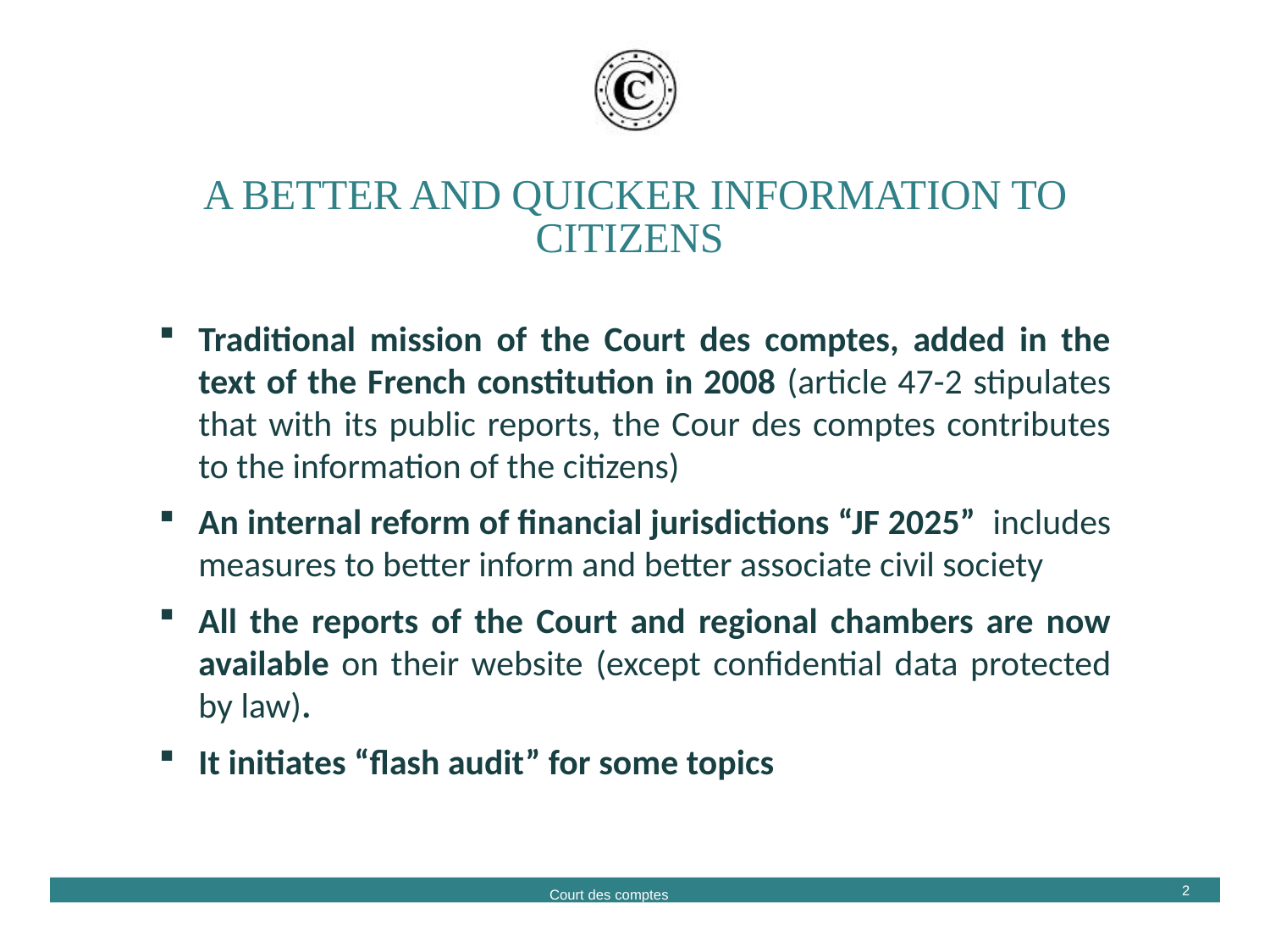

# A BETTER and quicker information to citizens
Traditional mission of the Court des comptes, added in the text of the French constitution in 2008 (article 47-2 stipulates that with its public reports, the Cour des comptes contributes to the information of the citizens)
An internal reform of financial jurisdictions “JF 2025”  includes measures to better inform and better associate civil society
All the reports of the Court and regional chambers are now available on their website (except confidential data protected by law).
It initiates “flash audit” for some topics
2
Court des comptes